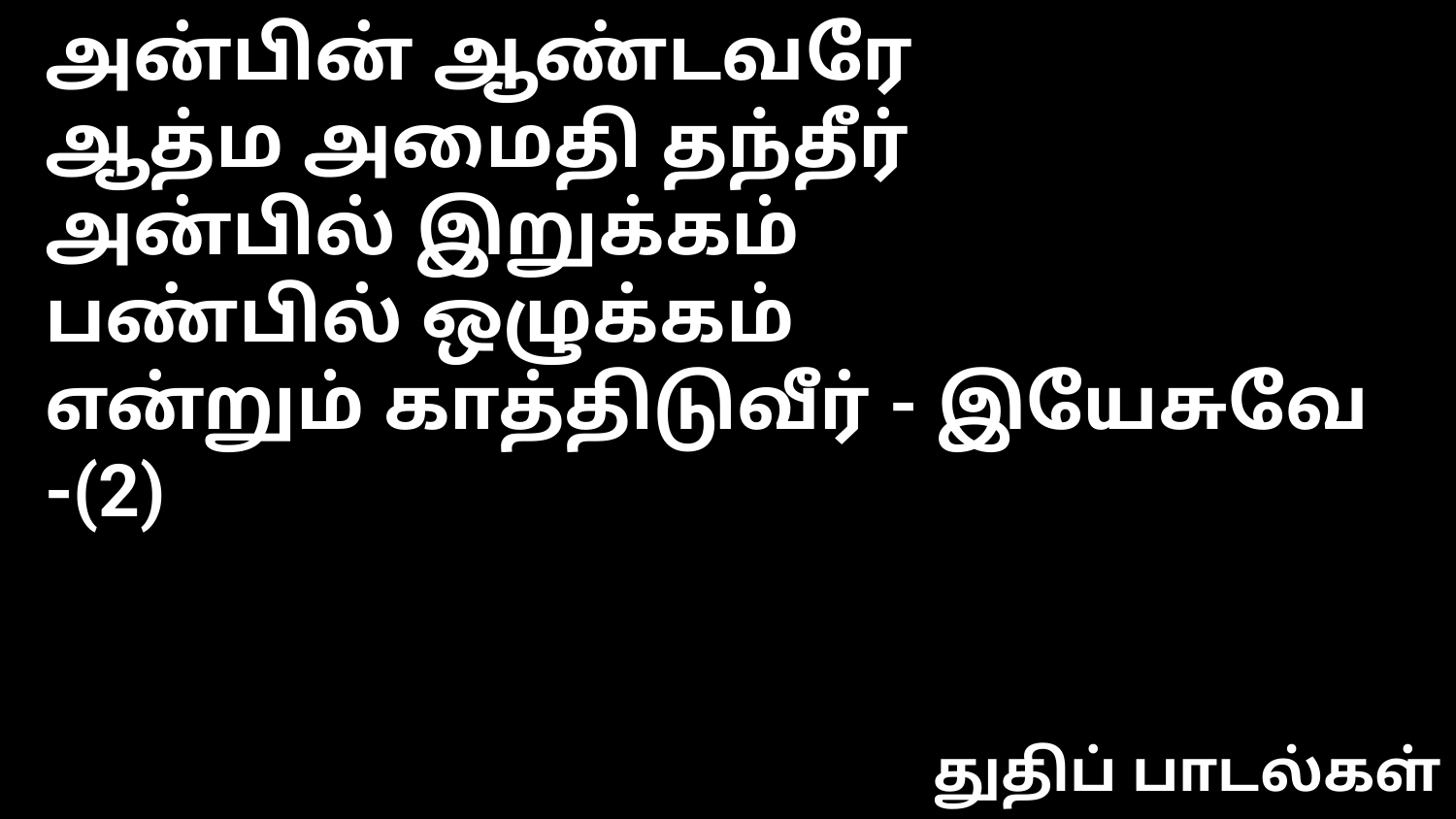

அன்பின் ஆண்டவரே
ஆத்ம அமைதி தந்தீர்
அன்பில் இறுக்கம்
பண்பில் ஒழுக்கம்
என்றும் காத்திடுவீர் - இயேசுவே -(2)

துதிப் பாடல்கள்